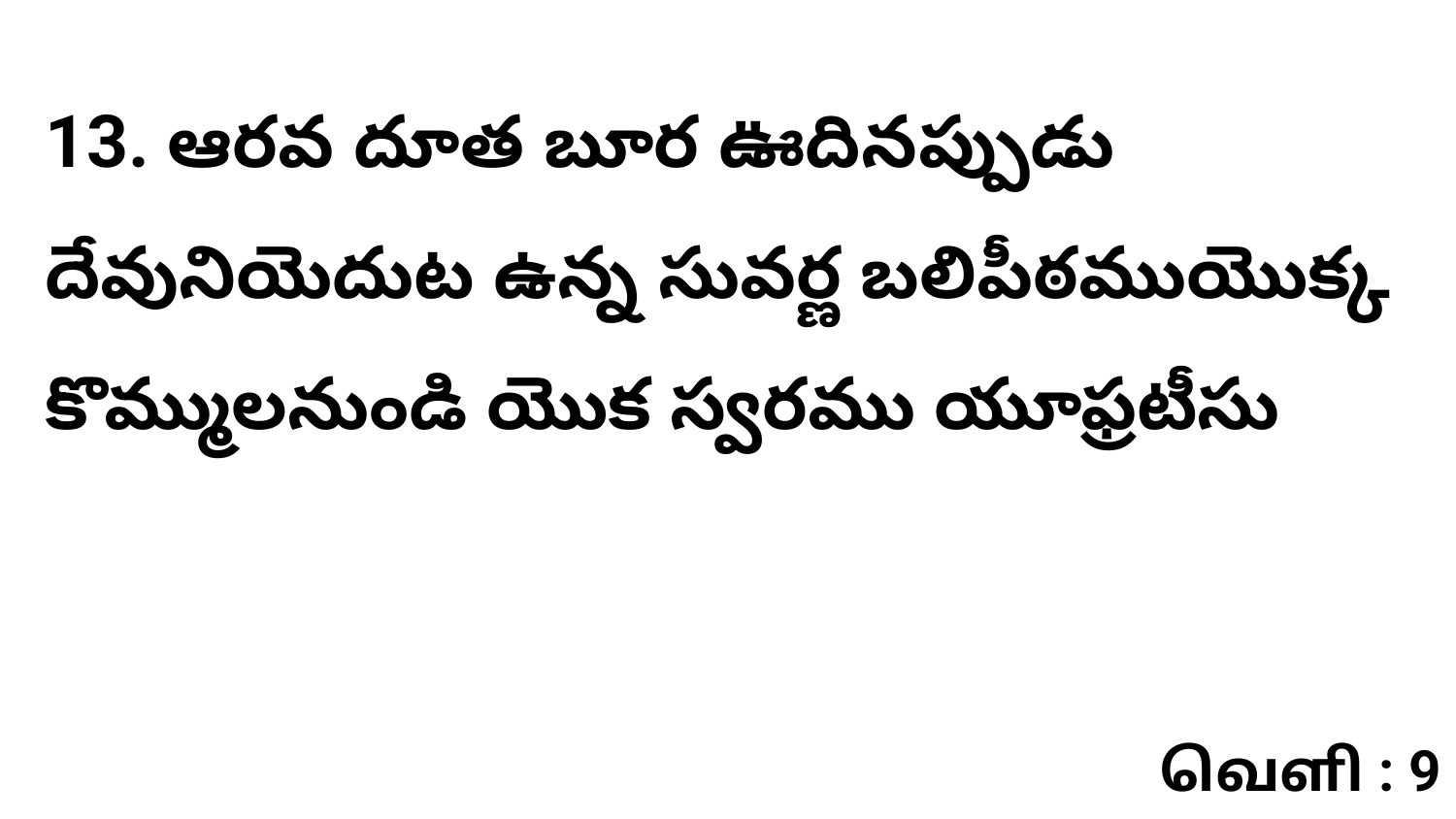

13. ఆరవ దూత బూర ఊదినప్పుడు దేవునియెదుట ఉన్న సువర్ణ బలిపీఠముయొక్క కొమ్ములనుండి యొక స్వరము యూఫ్రటీసు
வெளி : 9